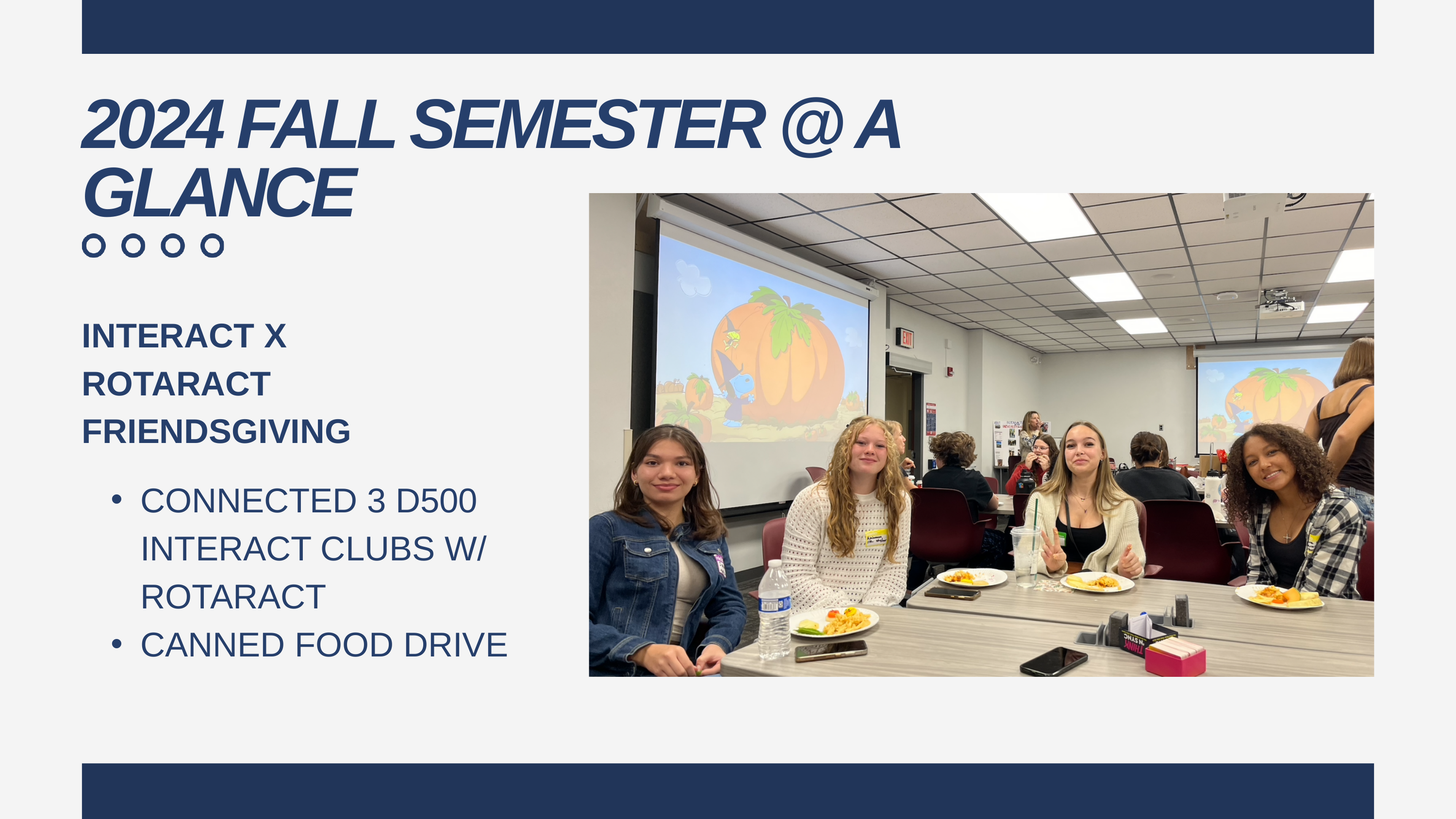

2024 FALL SEMESTER @ A GLANCE

INTERACT X ROTARACT FRIENDSGIVING
CONNECTED 3 D500 INTERACT CLUBS W/ ROTARACT
CANNED FOOD DRIVE